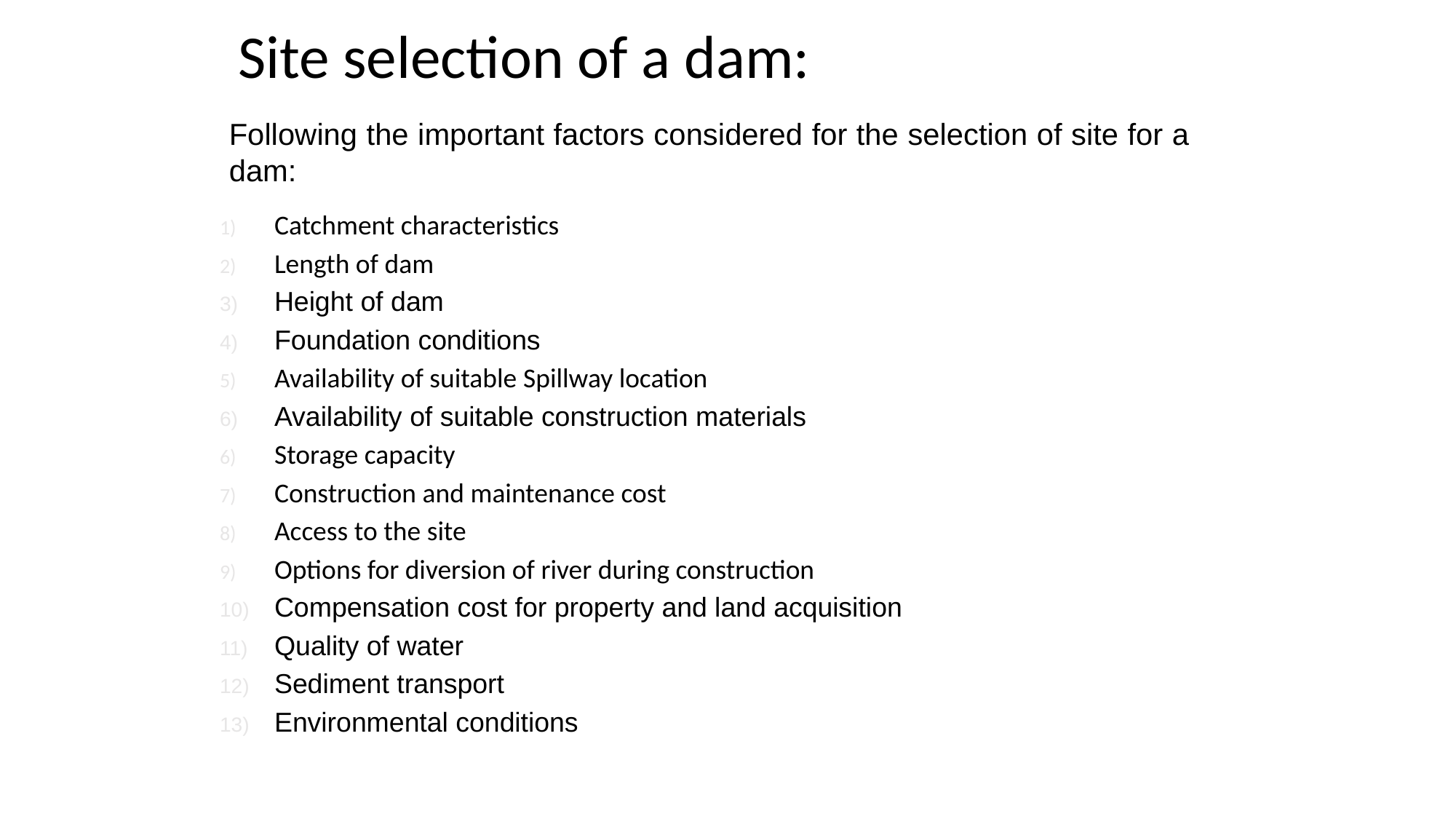

Site selection of a dam:
Following the important factors considered for the selection of site for a dam:

Catchment characteristics
Length of dam
Height of dam
Foundation conditions
Availability of suitable Spillway location
Availability of suitable construction materials
Storage capacity
Construction and maintenance cost
Access to the site
Options for diversion of river during construction
Compensation cost for property and land acquisition
Quality of water
Sediment transport
Environmental conditions